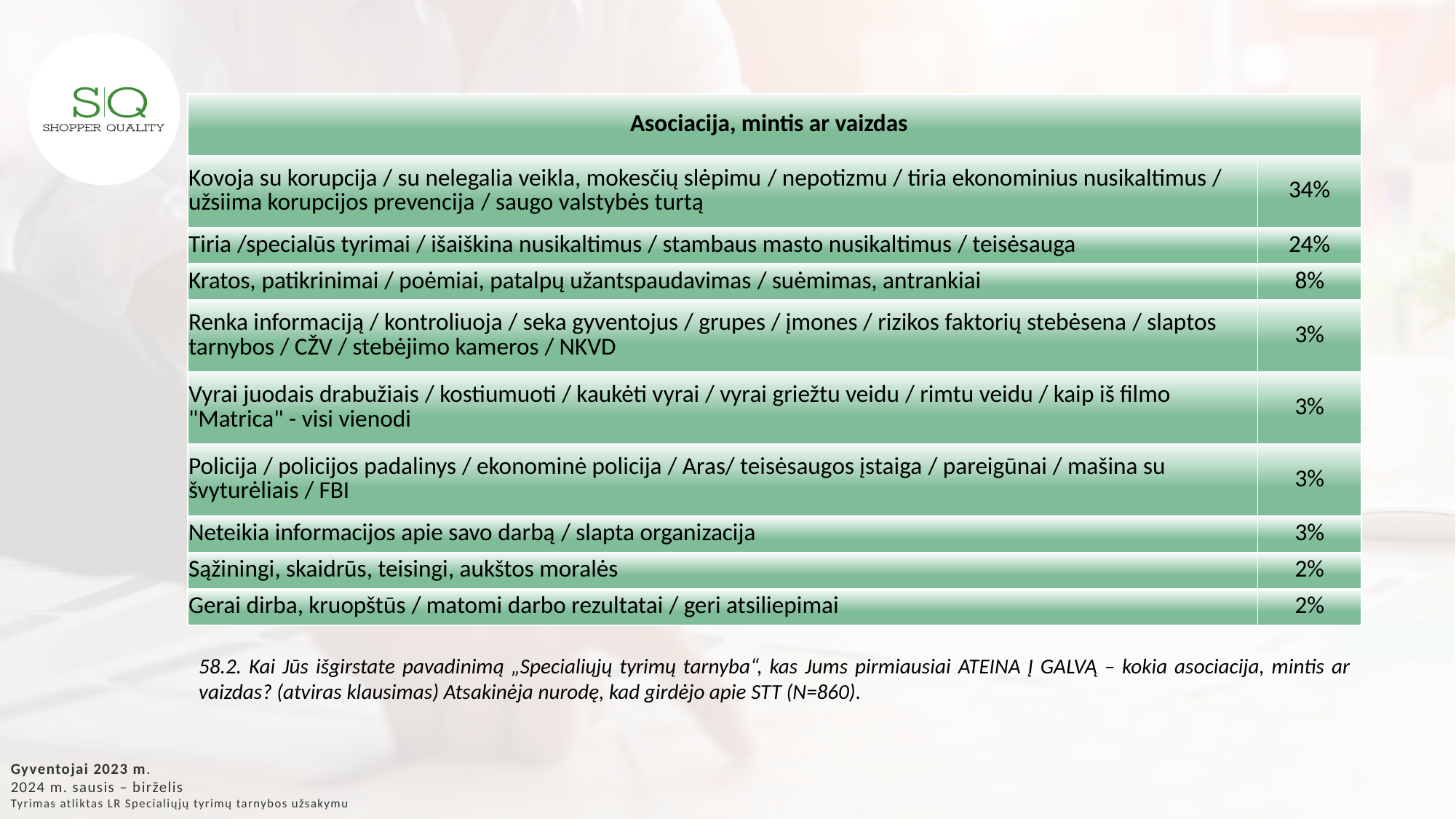

| Asociacija, mintis ar vaizdas |  |
| --- | --- |
| Kovoja su korupcija / su nelegalia veikla, mokesčių slėpimu / nepotizmu / tiria ekonominius nusikaltimus / užsiima korupcijos prevencija / saugo valstybės turtą | 34% |
| Tiria /specialūs tyrimai / išaiškina nusikaltimus / stambaus masto nusikaltimus / teisėsauga | 24% |
| Kratos, patikrinimai / poėmiai, patalpų užantspaudavimas / suėmimas, antrankiai | 8% |
| Renka informaciją / kontroliuoja / seka gyventojus / grupes / įmones / rizikos faktorių stebėsena / slaptos tarnybos / CŽV / stebėjimo kameros / NKVD | 3% |
| Vyrai juodais drabužiais / kostiumuoti / kaukėti vyrai / vyrai griežtu veidu / rimtu veidu / kaip iš filmo "Matrica" - visi vienodi | 3% |
| Policija / policijos padalinys / ekonominė policija / Aras/ teisėsaugos įstaiga / pareigūnai / mašina su švyturėliais / FBI | 3% |
| Neteikia informacijos apie savo darbą / slapta organizacija | 3% |
| Sąžiningi, skaidrūs, teisingi, aukštos moralės | 2% |
| Gerai dirba, kruopštūs / matomi darbo rezultatai / geri atsiliepimai | 2% |
58.2. Kai Jūs išgirstate pavadinimą „Specialiųjų tyrimų tarnyba“, kas Jums pirmiausiai ATEINA Į GALVĄ – kokia asociacija, mintis ar vaizdas? (atviras klausimas) Atsakinėja nurodę, kad girdėjo apie STT (N=860).
Gyventojai 2023 m.
2024 m. sausis – birželis
Tyrimas atliktas LR Specialiųjų tyrimų tarnybos užsakymu